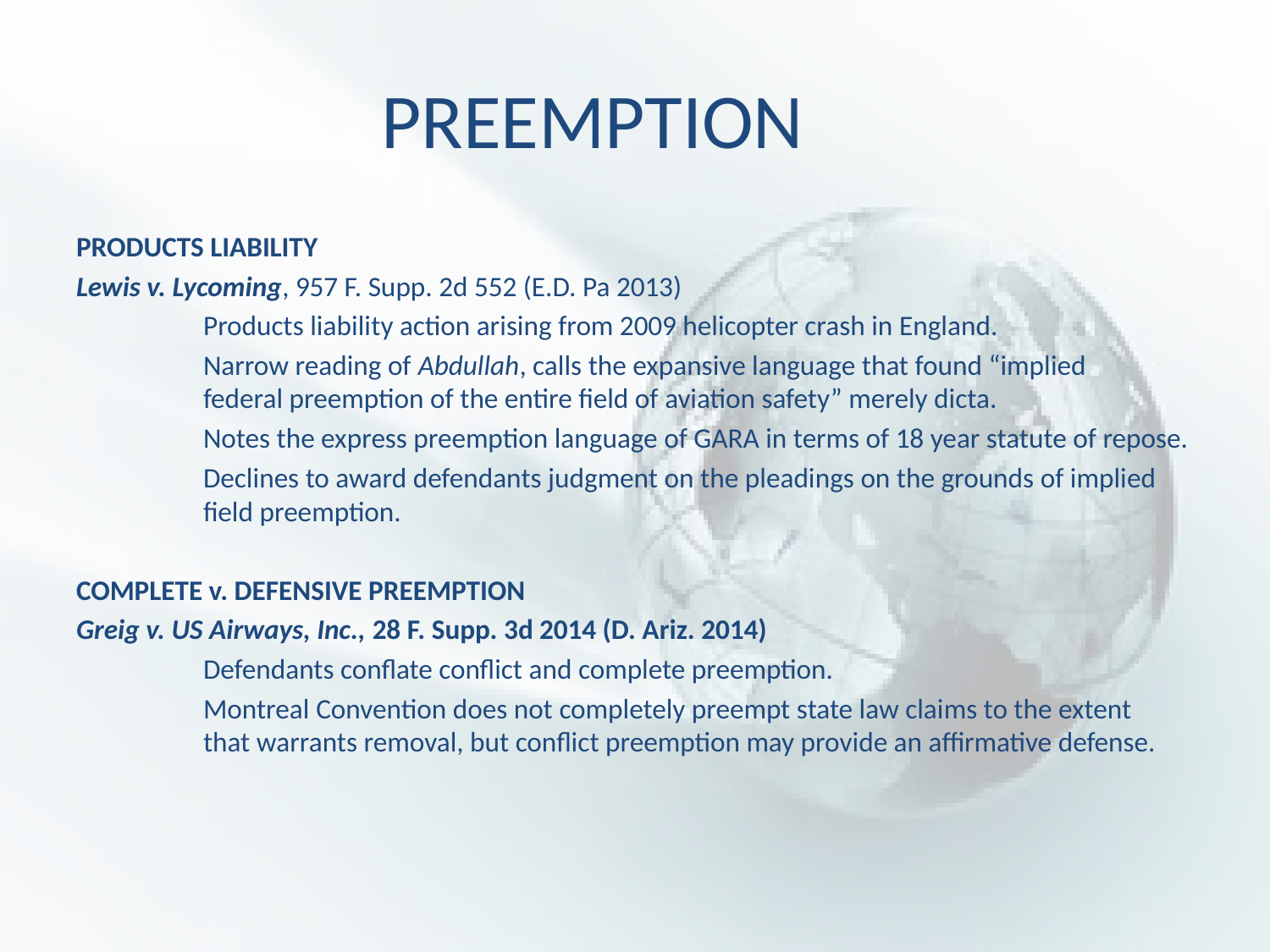

# PREEMPTION
PRODUCTS LIABILITY
Lewis v. Lycoming, 957 F. Supp. 2d 552 (E.D. Pa 2013)
	Products liability action arising from 2009 helicopter crash in England.
	Narrow reading of Abdullah, calls the expansive language that found “implied 	federal preemption of the entire field of aviation safety” merely dicta.
	Notes the express preemption language of GARA in terms of 18 year statute of repose.
	Declines to award defendants judgment on the pleadings on the grounds of implied 	field preemption.

COMPLETE v. DEFENSIVE PREEMPTION
Greig v. US Airways, Inc., 28 F. Supp. 3d 2014 (D. Ariz. 2014)
	Defendants conflate conflict and complete preemption.
	Montreal Convention does not completely preempt state law claims to the extent 	that warrants removal, but conflict preemption may provide an affirmative defense.